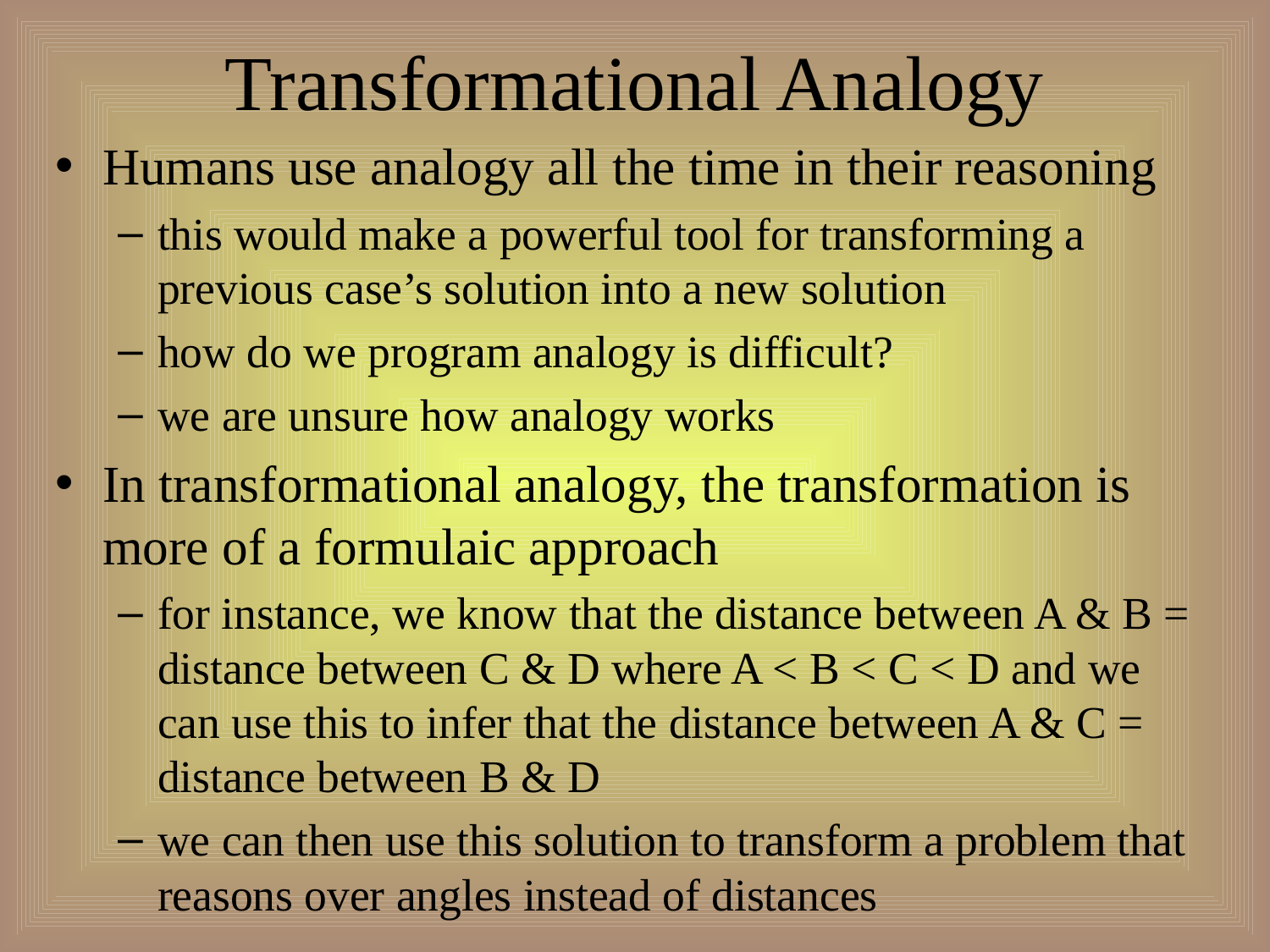

# Transformational Analogy
Humans use analogy all the time in their reasoning
this would make a powerful tool for transforming a previous case’s solution into a new solution
how do we program analogy is difficult?
we are unsure how analogy works
In transformational analogy, the transformation is more of a formulaic approach
for instance, we know that the distance between A & B = distance between C & D where A < B < C < D and we can use this to infer that the distance between A & C = distance between B & D
we can then use this solution to transform a problem that reasons over angles instead of distances